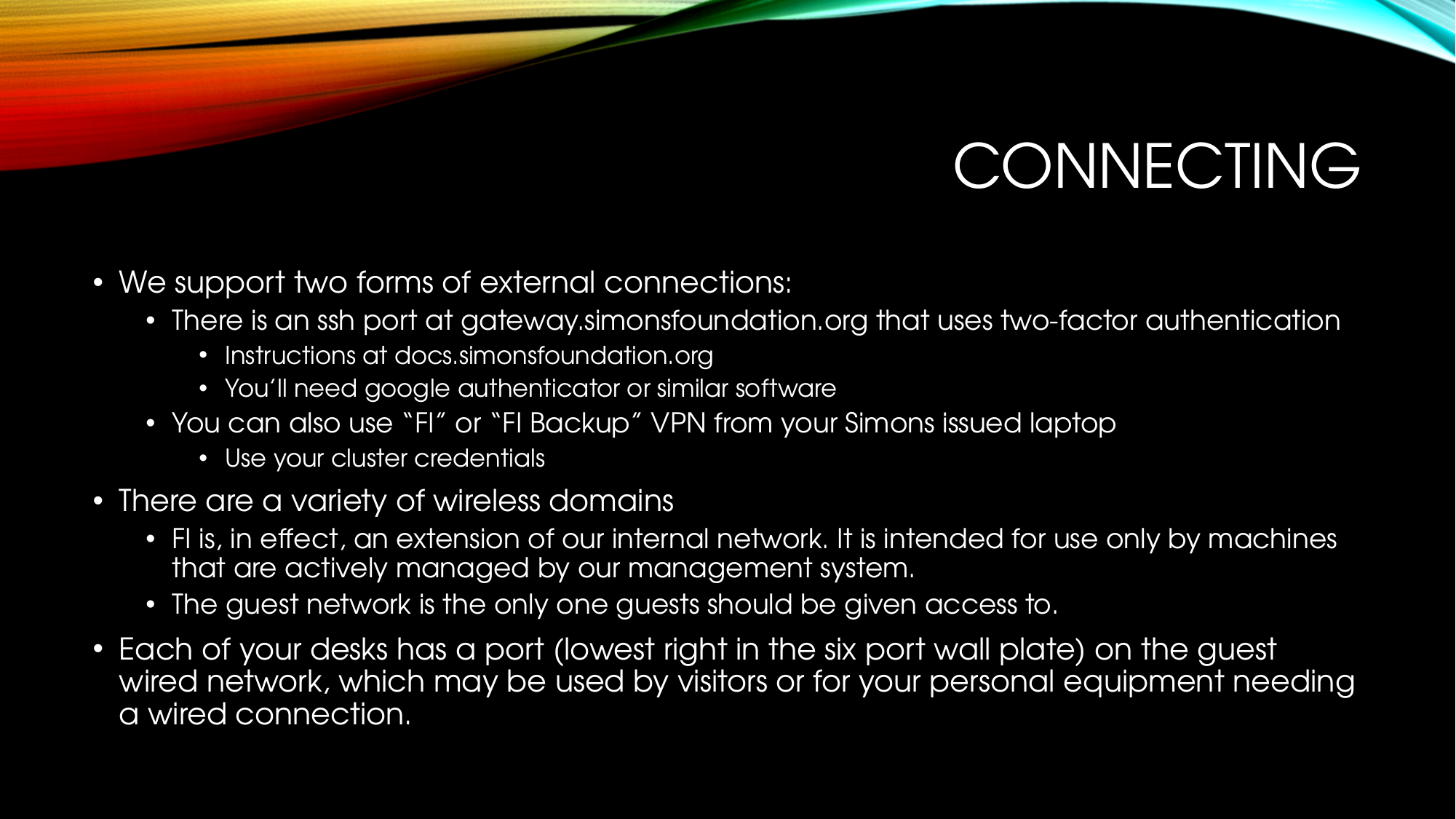

# Connecting
We support two forms of external connections:
There is an ssh port at gateway.simonsfoundation.org that uses two-factor authentication
Instructions at docs.simonsfoundation.org
You’ll need google authenticator or similar software
You can also use “FI” or “FI Backup” VPN from your Simons issued laptop
Use your cluster credentials
There are a variety of wireless domains
FI is, in effect, an extension of our internal network. It is intended for use only by machines that are actively managed by our management system.
The guest network is the only one guests should be given access to.
Each of your desks has a port (lowest right in the six port wall plate) on the guest wired network, which may be used by visitors or for your personal equipment needing a wired connection.